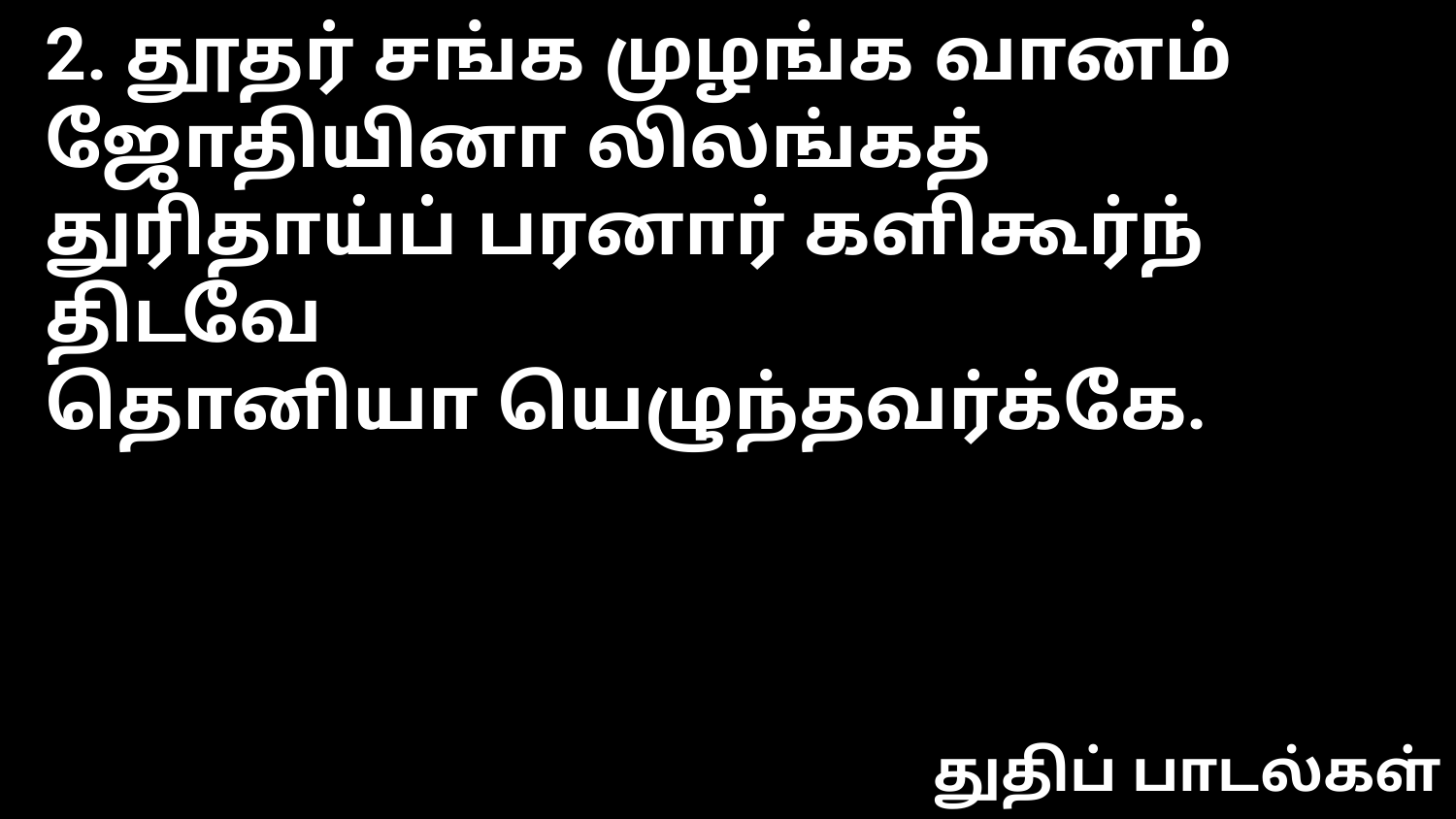

2. தூதர் சங்க முழங்க வானம்
ஜோதியினா லிலங்கத்
துரிதாய்ப் பரனார் களிகூர்ந் திடவே
தொனியா யெழுந்தவர்க்கே.

துதிப் பாடல்கள்